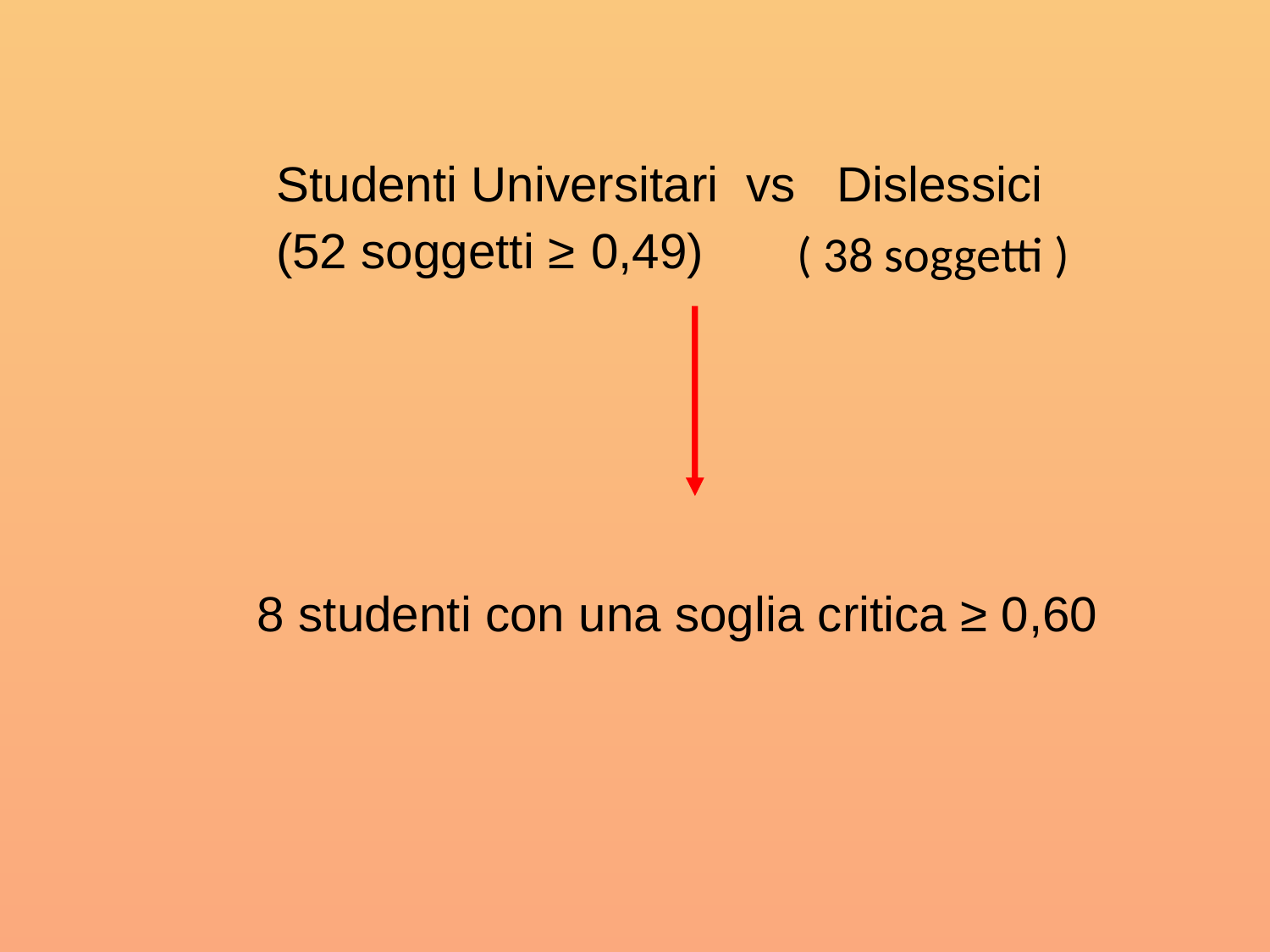

Studenti Universitari  vs   Dislessici
(52 soggetti ≥ 0,49)
( 38 soggetti )

8 studenti con una soglia critica ≥ 0,60